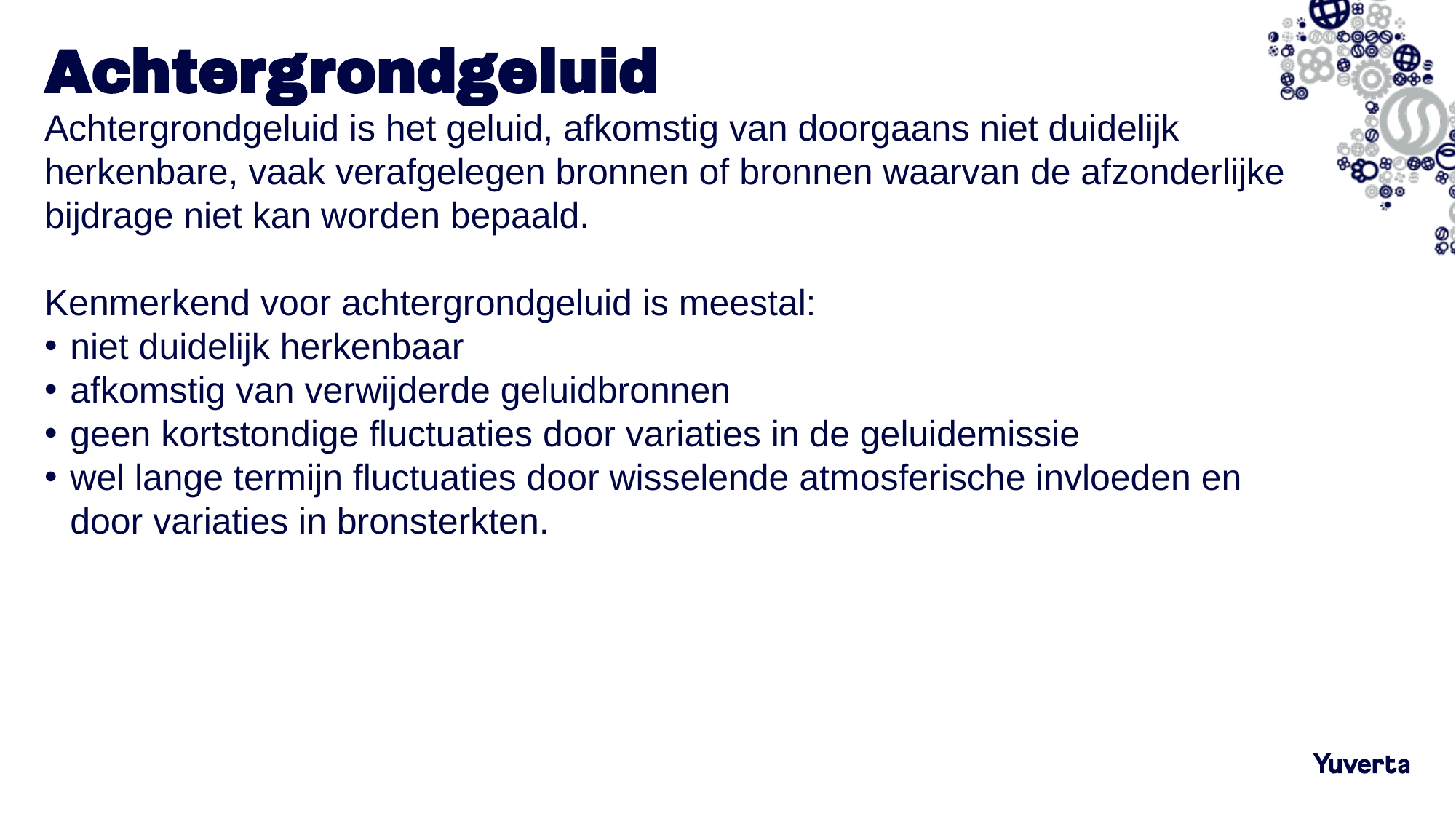

# Achtergrondgeluid
Achtergrondgeluid is het geluid, afkomstig van doorgaans niet duidelijk herkenbare, vaak verafgelegen bronnen of bronnen waarvan de afzonderlijke bijdrage niet kan worden bepaald.
Kenmerkend voor achtergrondgeluid is meestal:
niet duidelijk herkenbaar
afkomstig van verwijderde geluidbronnen
geen kortstondige fluctuaties door variaties in de geluidemissie
wel lange termijn fluctuaties door wisselende atmosferische invloeden en door variaties in bronsterkten.
29-3-2022